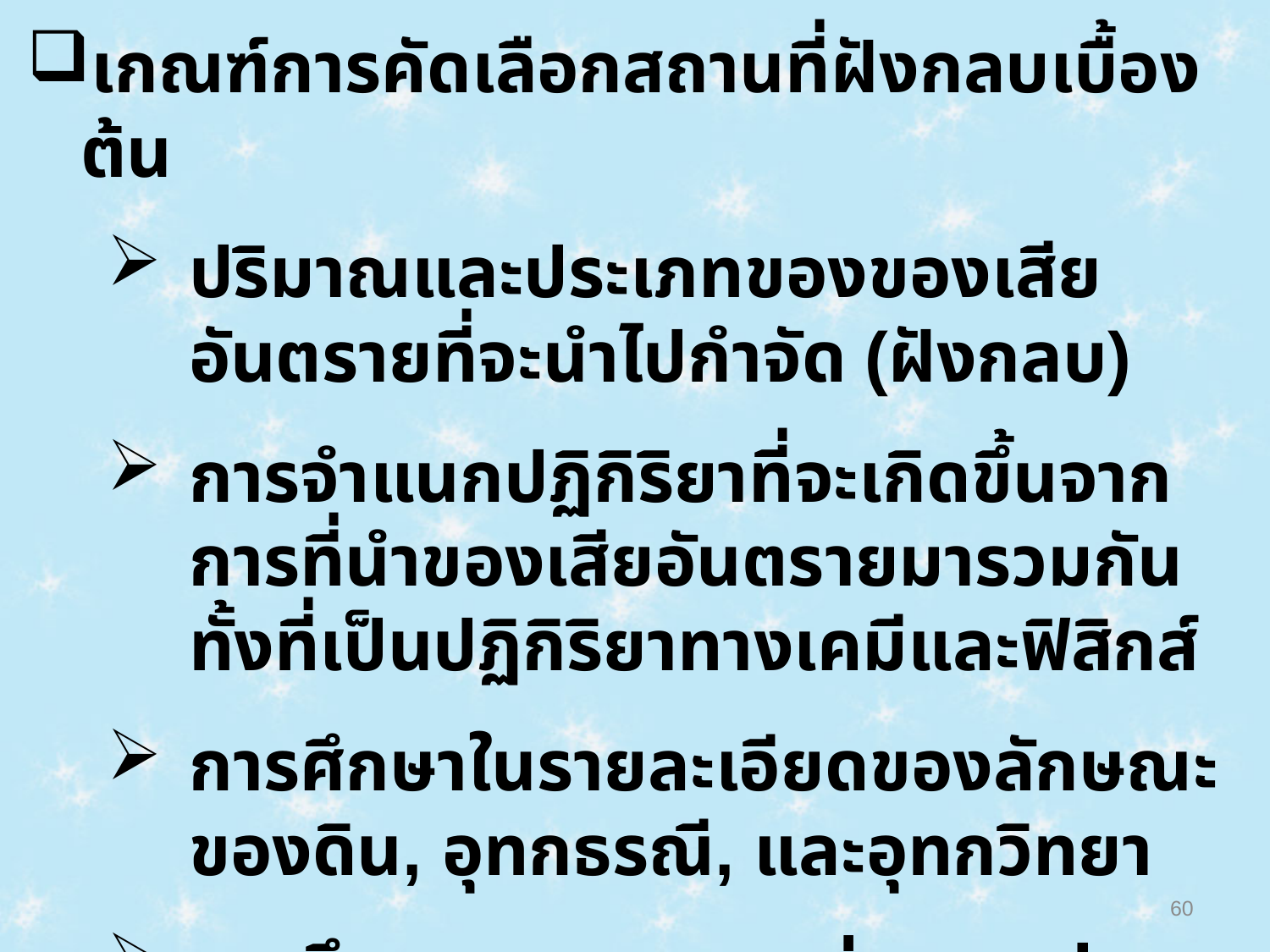

เกณฑ์การคัดเลือกสถานที่ฝังกลบเบื้องต้น
ปริมาณและประเภทของของเสียอันตรายที่จะนำไปกำจัด (ฝังกลบ)
การจำแนกปฏิกิริยาที่จะเกิดขึ้นจากการที่นำของเสียอันตรายมารวมกันทั้งที่เป็นปฏิกิริยาทางเคมีและฟิสิกส์
การศึกษาในรายละเอียดของลักษณะของดิน, อุทกธรณี, และอุทกวิทยา
การศึกษาระบบการขนส่งและรูปแบบการลำเลียง        ของเสียอันตรายตลอดจนการเกิดอุบัติเหตุจากการขนส่ง
60